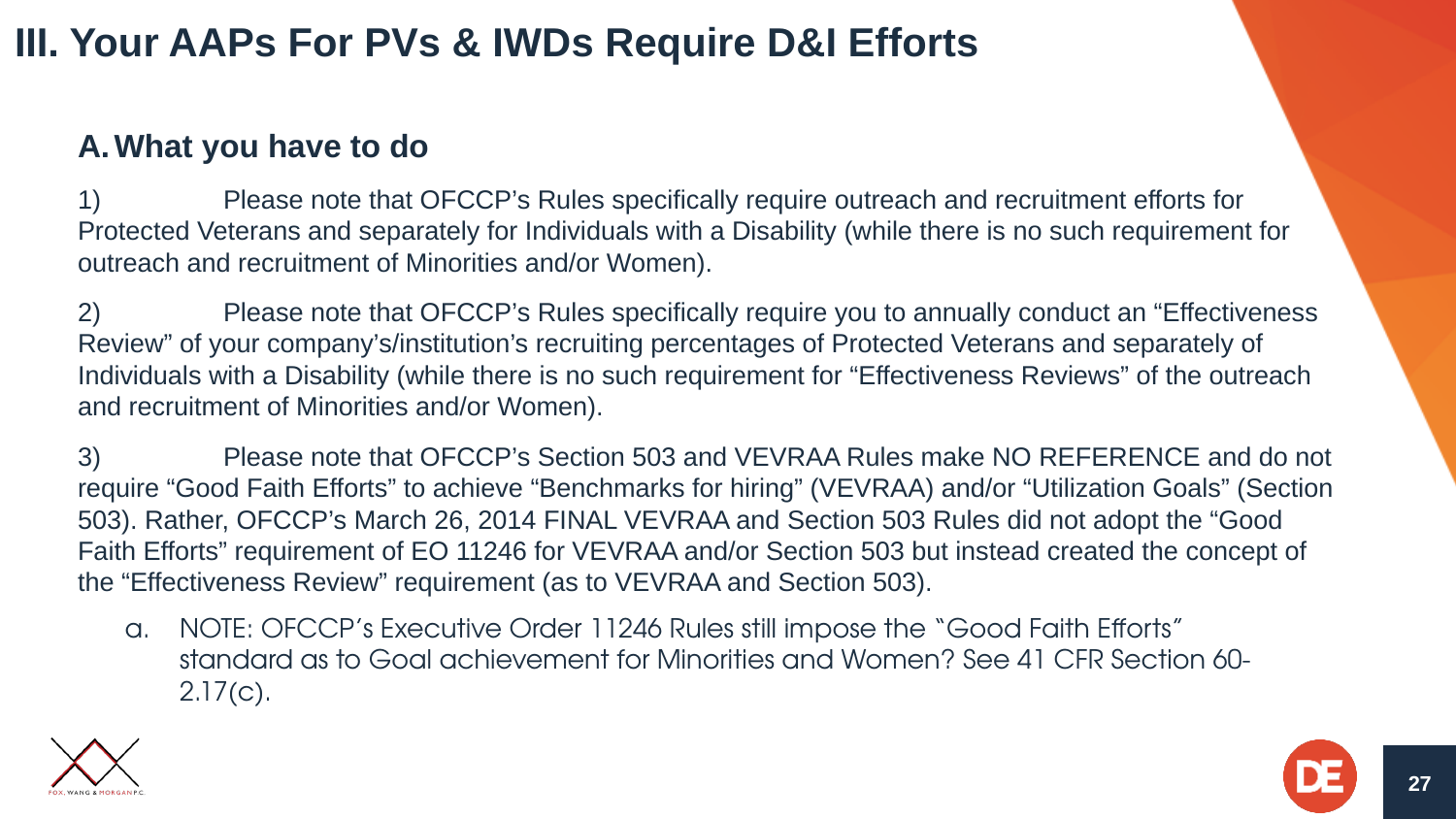

# III. Your AAPs For PVs & IWDs Require D&I Efforts
What you have to do
1)	Please note that OFCCP’s Rules specifically require outreach and recruitment efforts for Protected Veterans and separately for Individuals with a Disability (while there is no such requirement for outreach and recruitment of Minorities and/or Women).
2)	Please note that OFCCP’s Rules specifically require you to annually conduct an “Effectiveness Review” of your company’s/institution’s recruiting percentages of Protected Veterans and separately of Individuals with a Disability (while there is no such requirement for “Effectiveness Reviews” of the outreach and recruitment of Minorities and/or Women).
3)	Please note that OFCCP’s Section 503 and VEVRAA Rules make NO REFERENCE and do not require “Good Faith Efforts” to achieve “Benchmarks for hiring” (VEVRAA) and/or “Utilization Goals” (Section 503). Rather, OFCCP’s March 26, 2014 FINAL VEVRAA and Section 503 Rules did not adopt the “Good Faith Efforts” requirement of EO 11246 for VEVRAA and/or Section 503 but instead created the concept of the “Effectiveness Review” requirement (as to VEVRAA and Section 503).
NOTE: OFCCP’s Executive Order 11246 Rules still impose the “Good Faith Efforts”
standard as to Goal achievement for Minorities and Women? See 41 CFR Section 60-2.17(c).

27